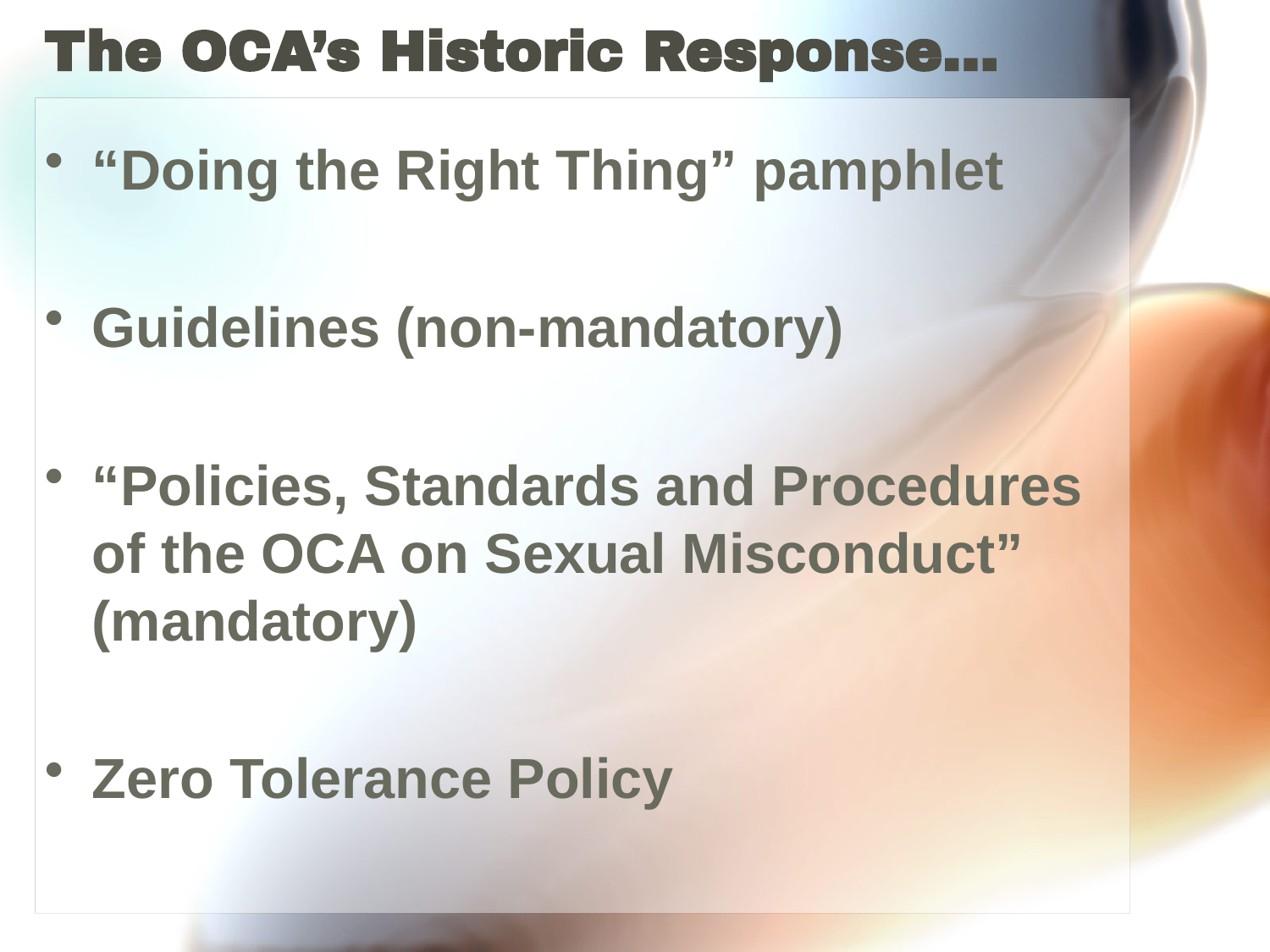

# The OCA’s Historic Response…
“Doing the Right Thing” pamphlet

Guidelines (non-mandatory)

“Policies, Standards and Procedures of the OCA on Sexual Misconduct” (mandatory)

Zero Tolerance Policy